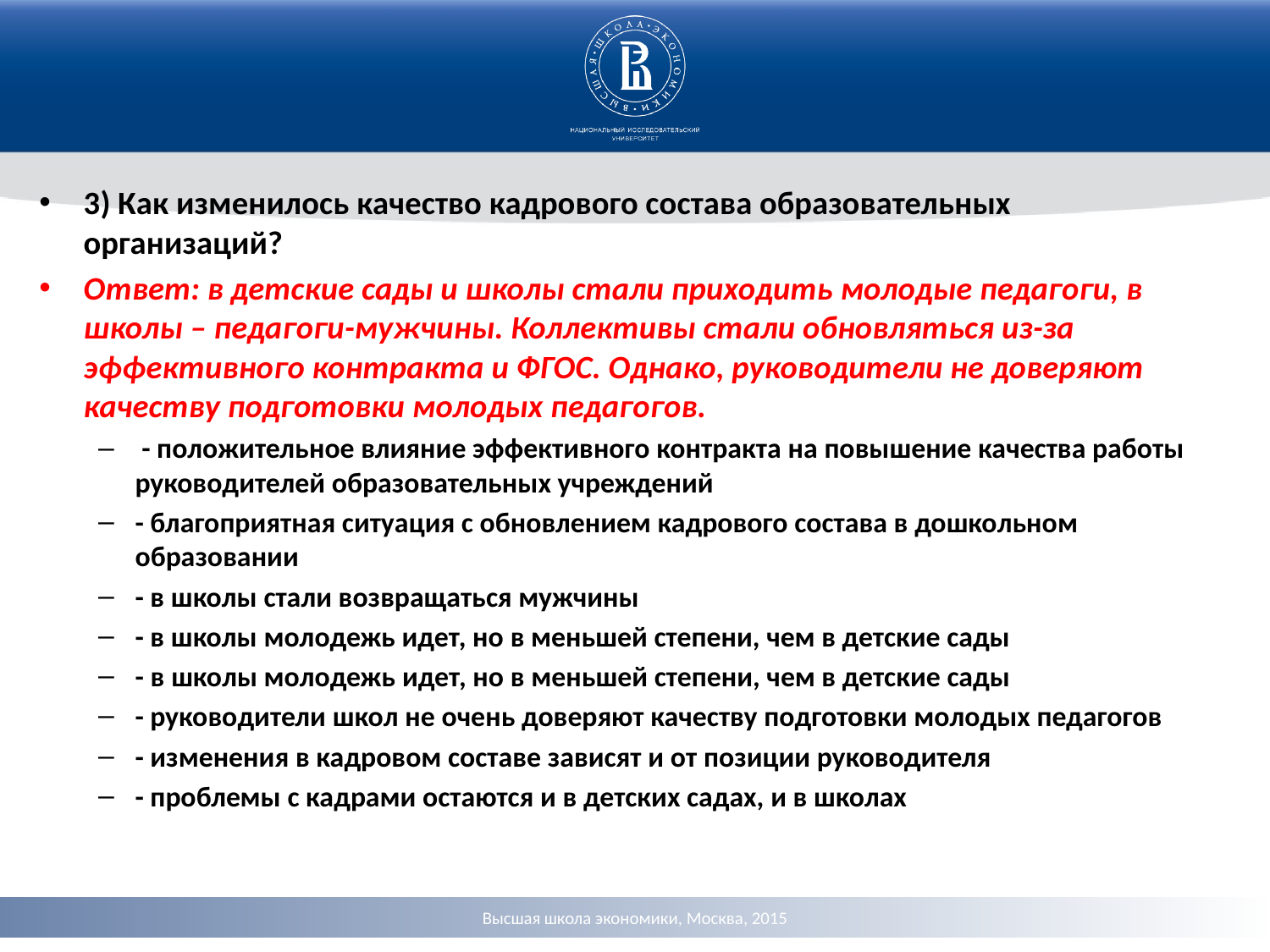

3) Как изменилось качество кадрового состава образовательных организаций?
Ответ: в детские сады и школы стали приходить молодые педагоги, в школы – педагоги-мужчины. Коллективы стали обновляться из-за эффективного контракта и ФГОС. Однако, руководители не доверяют качеству подготовки молодых педагогов.
 - положительное влияние эффективного контракта на повышение качества работы руководителей образовательных учреждений
- благоприятная ситуация с обновлением кадрового состава в дошкольном образовании
- в школы стали возвращаться мужчины
- в школы молодежь идет, но в меньшей степени, чем в детские сады
- в школы молодежь идет, но в меньшей степени, чем в детские сады
- руководители школ не очень доверяют качеству подготовки молодых педагогов
- изменения в кадровом составе зависят и от позиции руководителя
- проблемы с кадрами остаются и в детских садах, и в школах